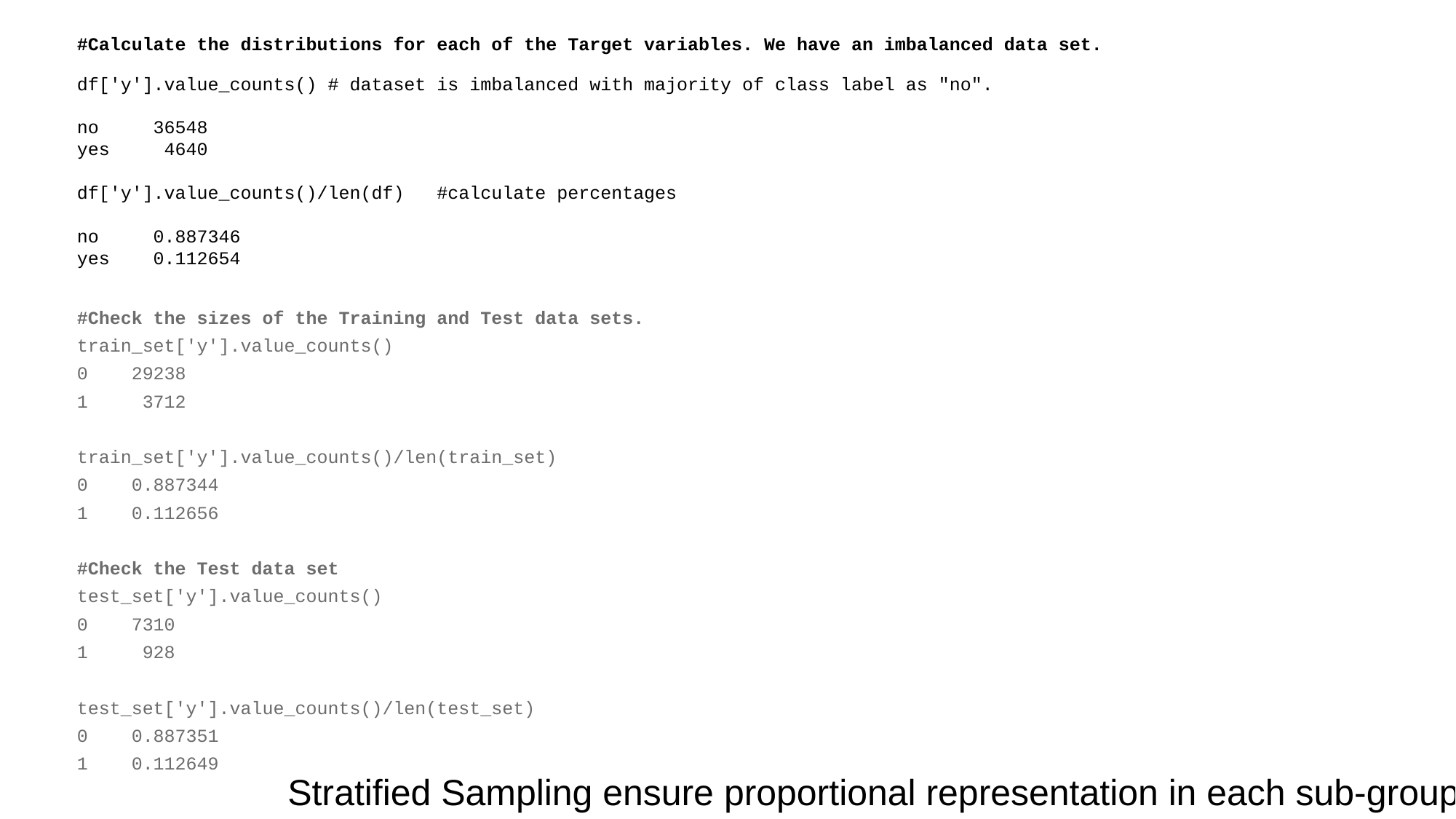

#
#Calculate the distributions for each of the Target variables. We have an imbalanced data set.
df['y'].value_counts() # dataset is imbalanced with majority of class label as "no".

no     36548
yes     4640
df['y'].value_counts()/len(df)   #calculate percentages

no     0.887346
yes    0.112654

#Check the sizes of the Training and Test data sets.
train_set['y'].value_counts()
0    29238
1     3712

train_set['y'].value_counts()/len(train_set)
0    0.887344
1    0.112656

#Check the Test data set
test_set['y'].value_counts()
0    7310
1     928

test_set['y'].value_counts()/len(test_set)
0    0.887351
1    0.112649

Stratified Sampling ensure proportional representation in each sub-group